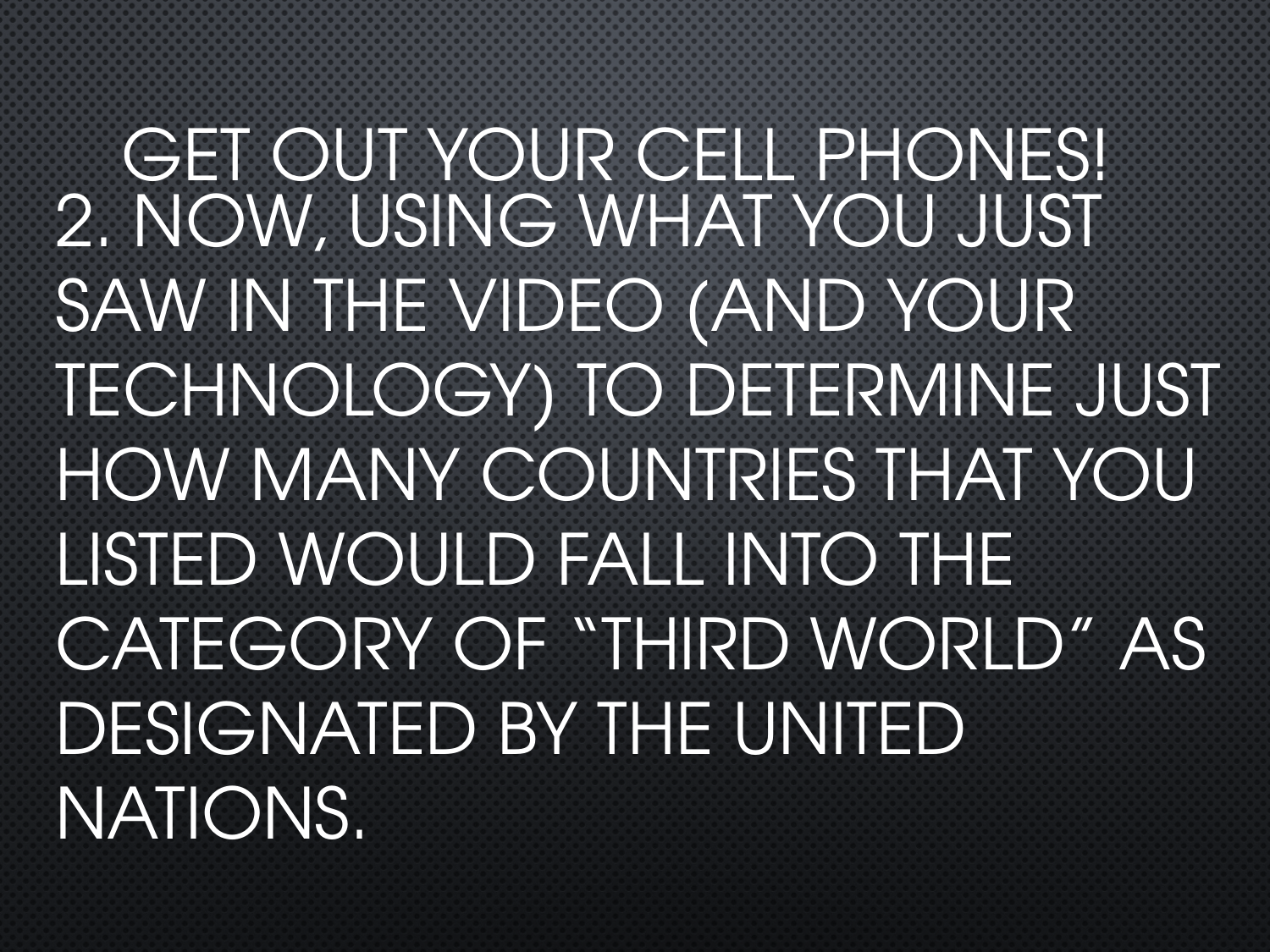

# get out your cell phones!

2. Now, using what you just saw in the video (and your technology) to determine just how many countries that you listed would fall into the category of “Third World” as designated by the United Nations.